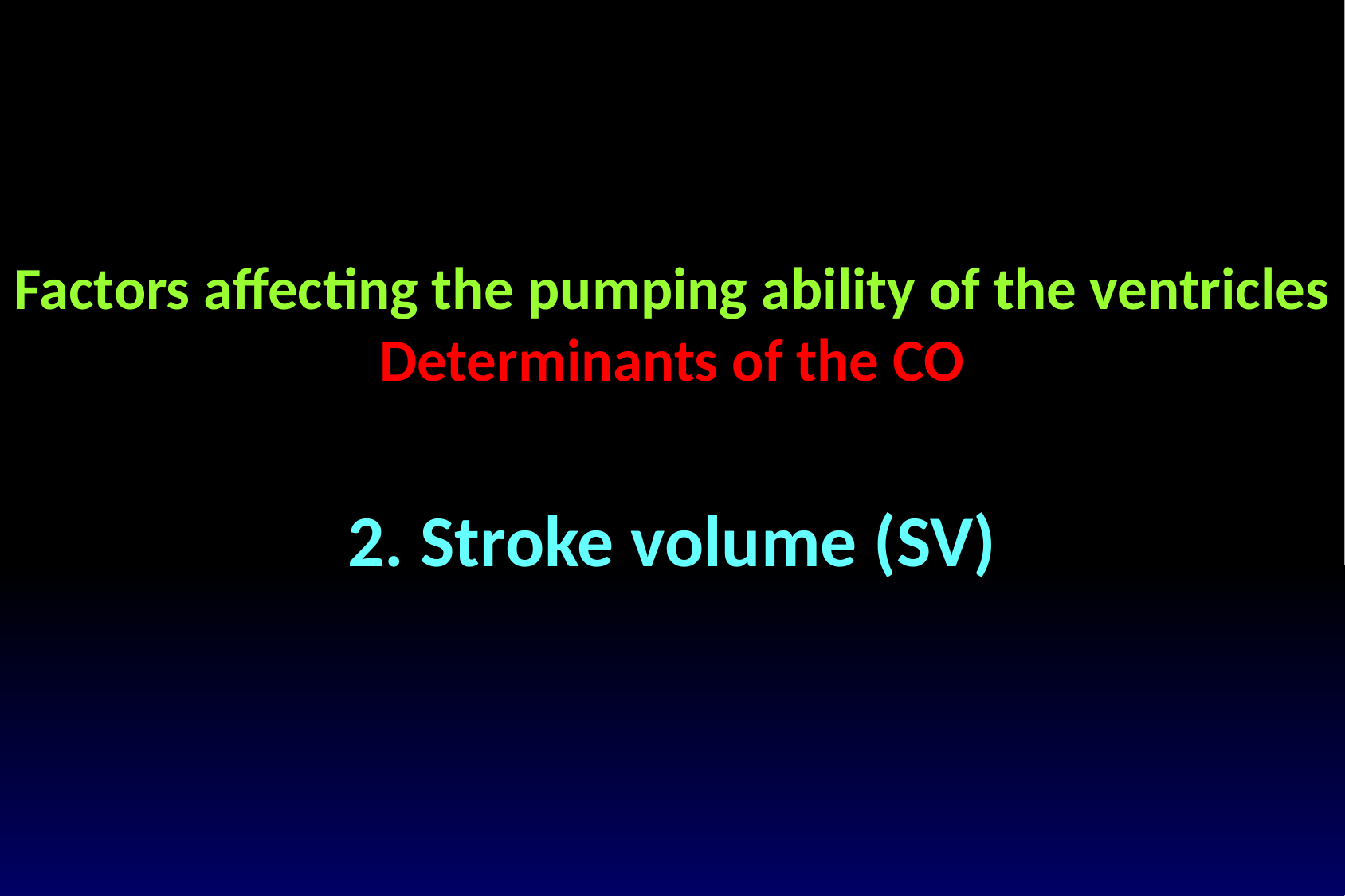

Factors affecting the pumping ability of the ventricles
Determinants of the CO
2. Stroke volume (SV)